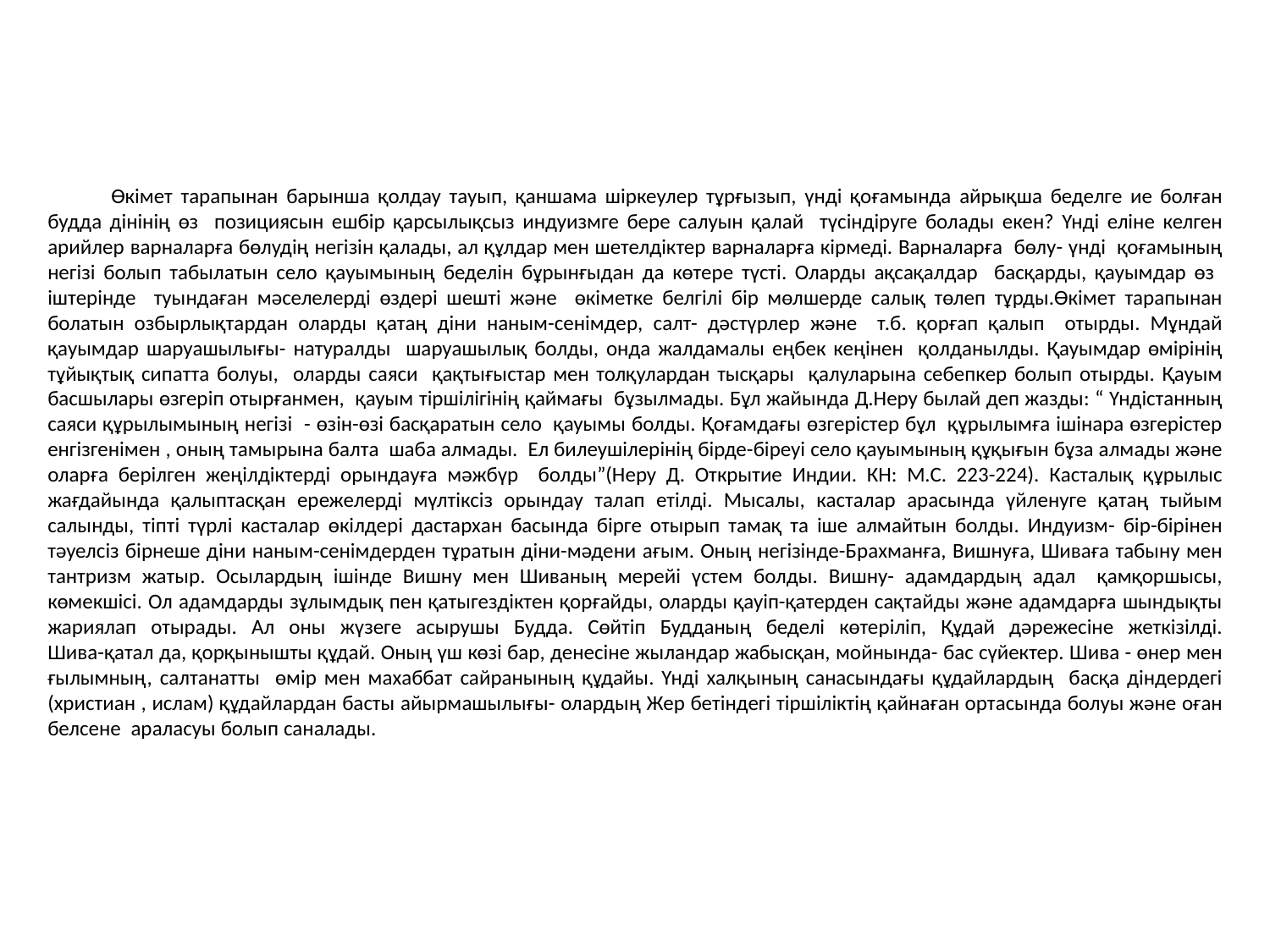

# Өкімет тарапынан барынша қолдау тауып, қаншама шіркеулер тұрғызып, үнді қоғамында айрықша беделге ие болған будда дінінің өз  позициясын ешбір қарсылықсыз индуизмге бере салуын қалай  түсіндіруге болады екен? Үнді еліне келген арийлер варналарға бөлудің негізін қалады, ал құлдар мен шетелдіктер варналарға кірмеді. Варналарға  бөлу- үнді  қоғамының негізі болып табылатын село қауымының беделін бұрынғыдан да көтере түсті. Оларды ақсақалдар  басқарды, қауымдар өз  іштерінде  туындаған мәселелерді өздері шешті және  өкіметке белгілі бір мөлшерде салық төлеп тұрды.Өкімет тарапынан болатын озбырлықтардан оларды қатаң діни наным-сенімдер, салт- дәстүрлер және  т.б. қорғап қалып  отырды. Мұндай қауымдар шаруашылығы- натуралды  шаруашылық болды, онда жалдамалы еңбек кеңінен  қолданылды. Қауымдар өмірінің тұйықтық сипатта болуы,  оларды саяси  қақтығыстар мен толқулардан тысқары  қалуларына себепкер болып отырды. Қауым басшылары өзгеріп отырғанмен,  қауым тіршілігінің қаймағы  бұзылмады. Бұл жайында Д.Неру былай деп жазды: “ Үндістанның саяси құрылымының негізі  - өзін-өзі басқаратын село  қауымы болды. Қоғамдағы өзгерістер бұл  құрылымға ішінара өзгерістер енгізгенімен , оның тамырына балта  шаба алмады.  Ел билеушілерінің бірде-біреуі село қауымының құқығын бұза алмады және оларға берілген жеңілдіктерді орындауға мәжбүр  болды”(Неру Д. Открытие Индии. КН: М.С. 223-224). Касталық құрылыс жағдайында қалыптасқан ережелерді мүлтіксіз орындау талап етілді. Мысалы, касталар арасында үйленуге қатаң тыйым салынды, тіпті түрлі касталар өкілдері дастархан басында бірге отырып тамақ та іше алмайтын болды. Индуизм- бір-бірінен тәуелсіз бірнеше діни наным-сенімдерден тұратын діни-мәдени ағым. Оның негізінде-Брахманға, Вишнуға, Шиваға табыну мен тантризм жатыр. Осылардың ішінде Вишну мен Шиваның мерейі үстем болды. Вишну- адамдардың адал  қамқоршысы, көмекшісі. Ол адамдарды зұлымдық пен қатыгездіктен қорғайды, оларды қауіп-қатерден сақтайды және адамдарға шындықты жариялап отырады. Ал оны жүзеге асырушы Будда. Сөйтіп Будданың беделі көтеріліп, Құдай дәрежесіне жеткізілді. Шива-қатал да, қорқынышты құдай. Оның үш көзі бар, денесіне жыландар жабысқан, мойнында- бас сүйектер. Шива - өнер мен ғылымның, салтанатты  өмір мен махаббат сайранының құдайы. Үнді халқының санасындағы құдайлардың  басқа діндердегі (христиан , ислам) құдайлардан басты айырмашылығы- олардың Жер бетіндегі тіршіліктің қайнаған ортасында болуы және оған белсене  араласуы болып саналады.